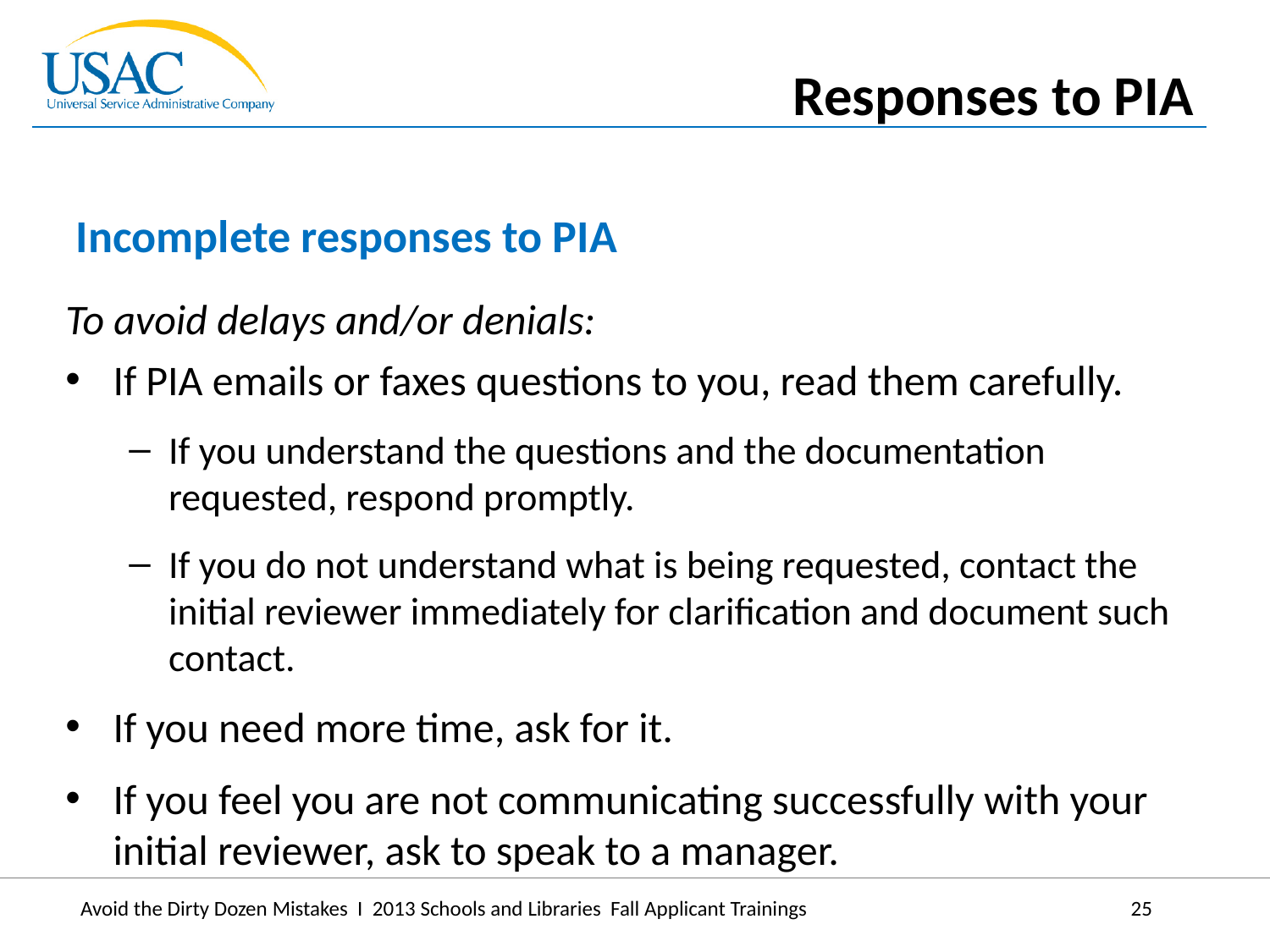

Responses to PIA
Incomplete responses to PIA
To avoid delays and/or denials:
If PIA emails or faxes questions to you, read them carefully.
If you understand the questions and the documentation requested, respond promptly.
If you do not understand what is being requested, contact the initial reviewer immediately for clarification and document such contact.
If you need more time, ask for it.
If you feel you are not communicating successfully with your initial reviewer, ask to speak to a manager.